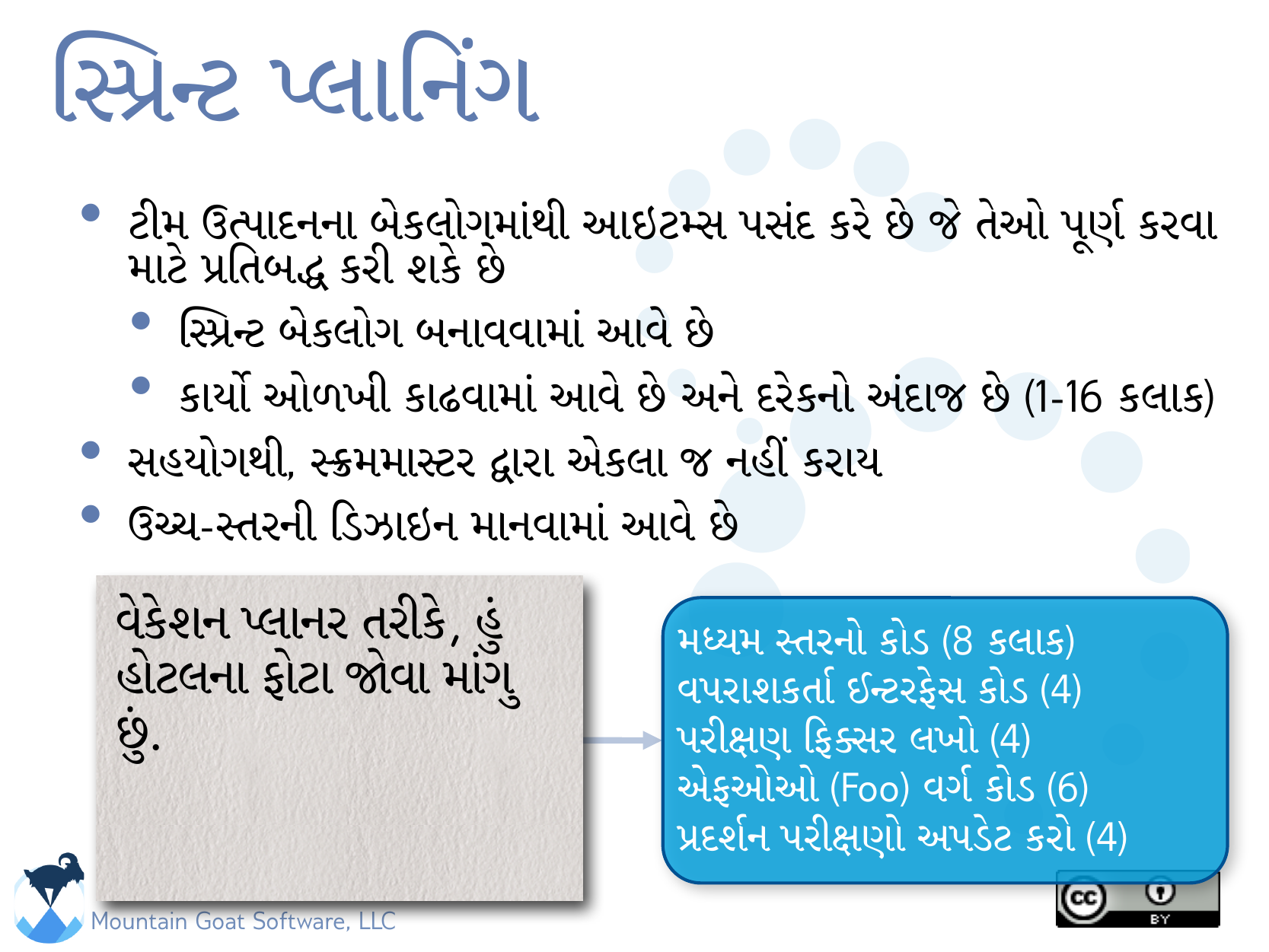

# સ્પ્રિન્ટ પ્લાનિંગ
ટીમ ઉત્પાદનના બેકલોગમાંથી આઇટમ્સ પસંદ કરે છે જે તેઓ પૂર્ણ કરવા માટે પ્રતિબદ્ધ કરી શકે છે
સ્પ્રિન્ટ બેકલોગ બનાવવામાં આવે છે
કાર્યો ઓળખી કાઢવામાં આવે છે અને દરેકનો અંદાજ છે (1-16 કલાક)
સહયોગથી, સ્ક્રમમાસ્ટર દ્વારા એકલા જ નહીં કરાય
ઉચ્ચ-સ્તરની ડિઝાઇન માનવામાં આવે છે

વેકેશન પ્લાનર તરીકે, હું હોટલના ફોટા જોવા માંગુ છું.

મધ્યમ સ્તરનો કોડ (8 કલાક)
વપરાશકર્તા ઈન્ટરફેસ કોડ (4)
પરીક્ષણ ફિક્સર લખો (4)
એફઓઓ (Foo) વર્ગ કોડ (6)
પ્રદર્શન પરીક્ષણો અપડેટ કરો (4)